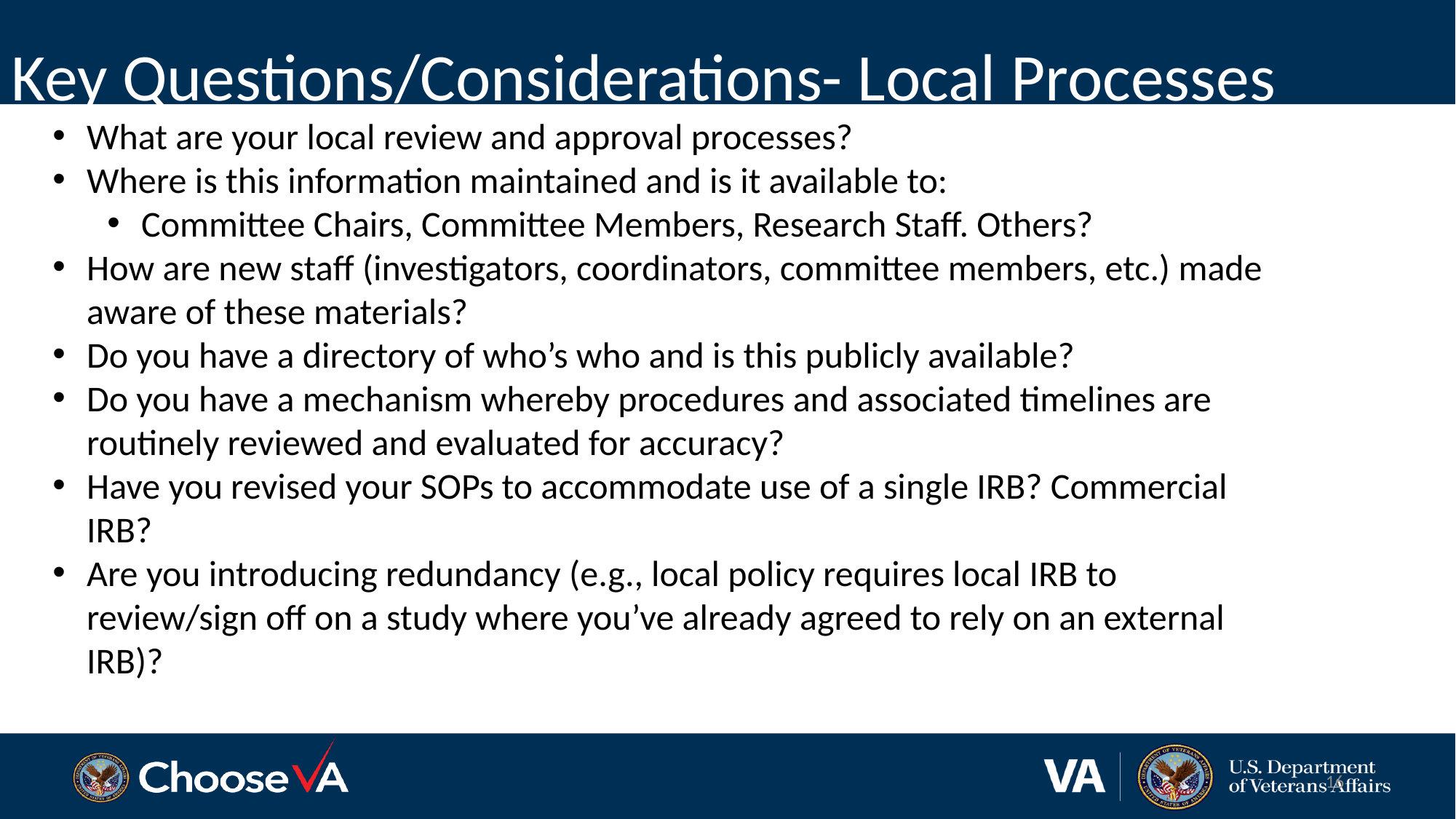

# Key Questions/Considerations- Local Processes
What are your local review and approval processes?
Where is this information maintained and is it available to:
Committee Chairs, Committee Members, Research Staff. Others?
How are new staff (investigators, coordinators, committee members, etc.) made aware of these materials?
Do you have a directory of who’s who and is this publicly available?
Do you have a mechanism whereby procedures and associated timelines are routinely reviewed and evaluated for accuracy?
Have you revised your SOPs to accommodate use of a single IRB? Commercial IRB?
Are you introducing redundancy (e.g., local policy requires local IRB to review/sign off on a study where you’ve already agreed to rely on an external IRB)?
16